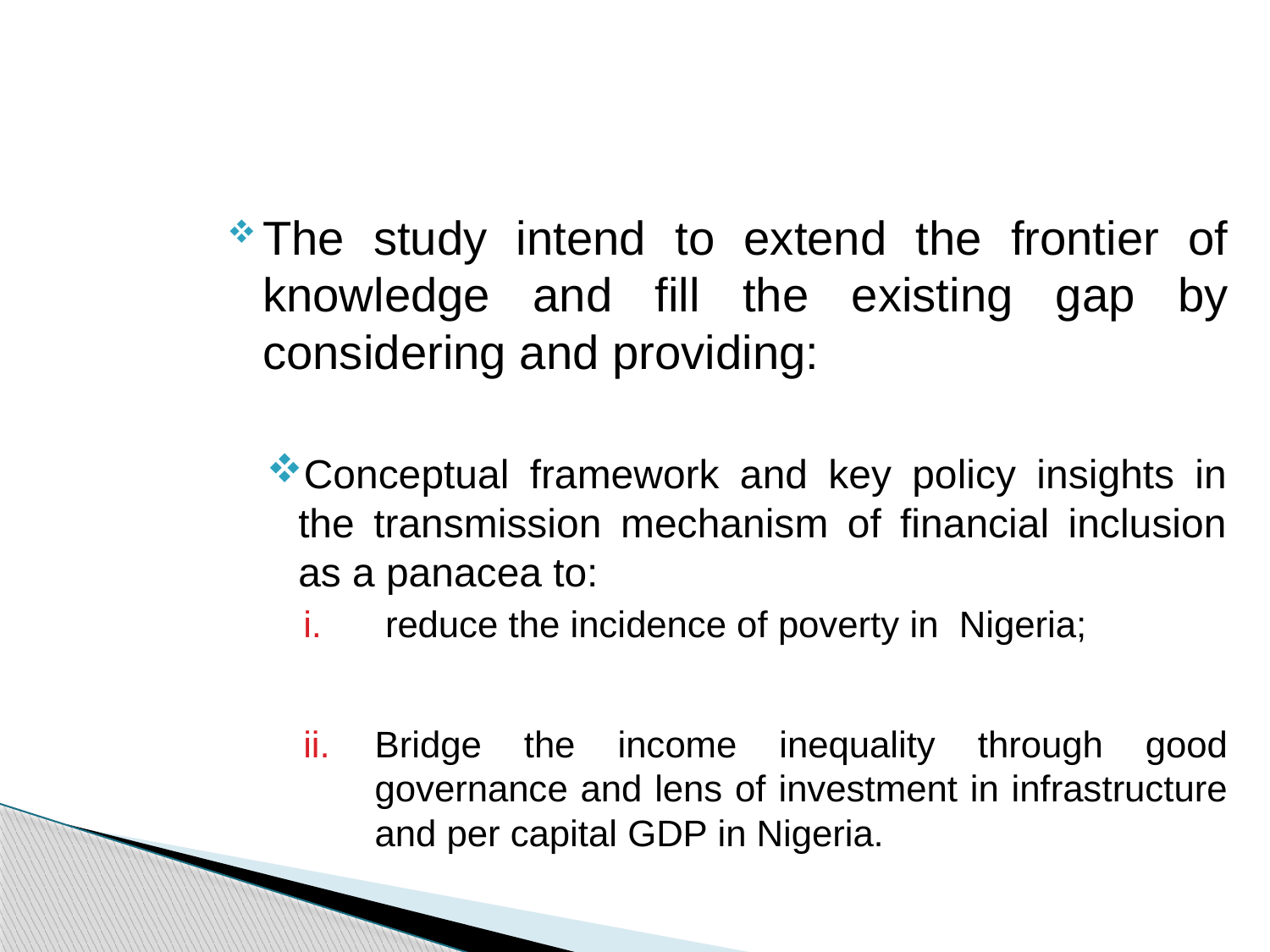

#
The study intend to extend the frontier of knowledge and fill the existing gap by considering and providing:

Conceptual framework and key policy insights in the transmission mechanism of financial inclusion as a panacea to:
 reduce the incidence of poverty in  Nigeria;

Bridge the income inequality through good governance and lens of investment in infrastructure and per capital GDP in Nigeria.